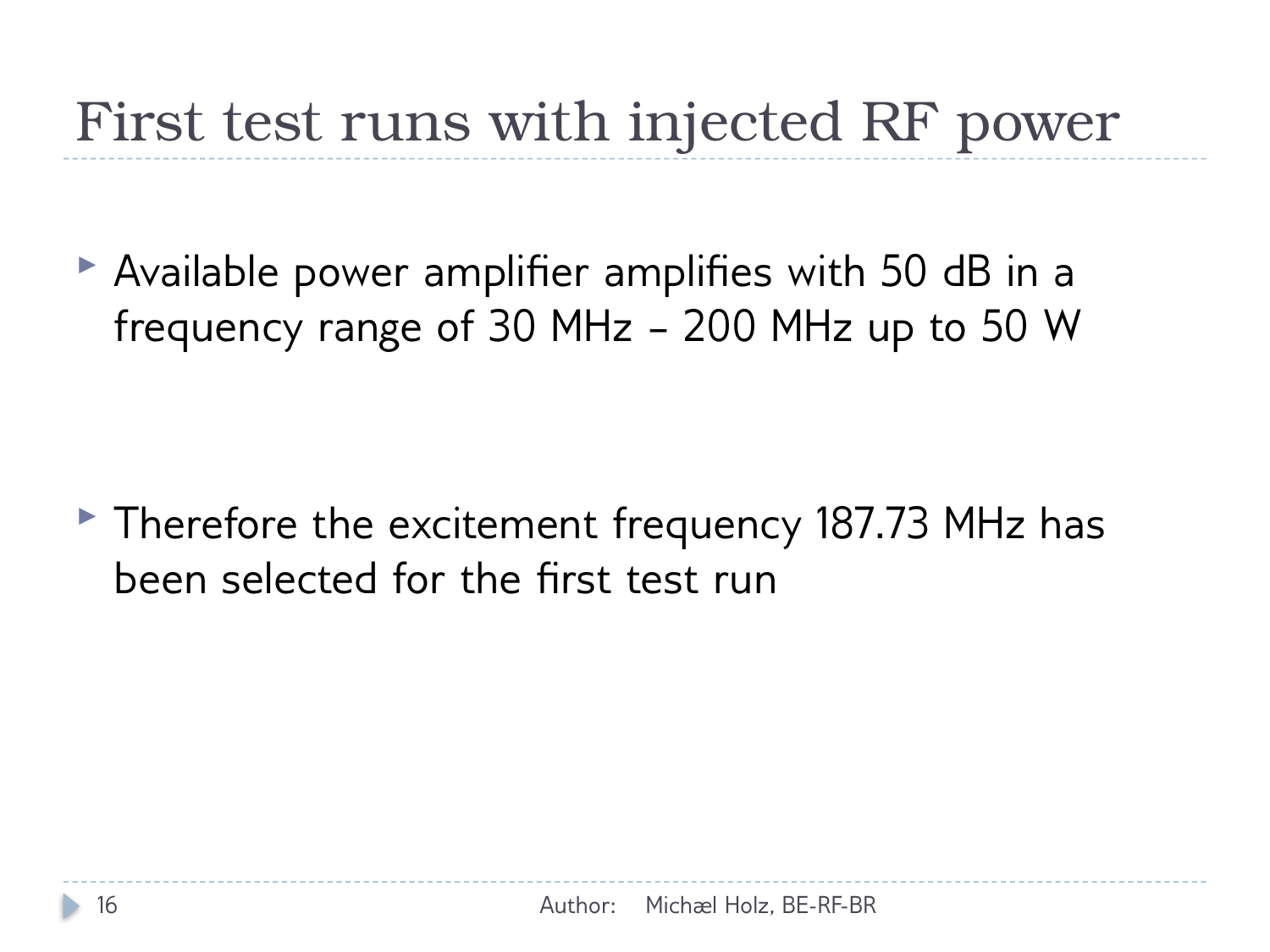

# First test runs with injected RF power

Available power amplifier amplifies with 50 dB in a frequency range of 30 MHz – 200 MHz up to 50 W

Therefore the excitement frequency 187.73 MHz has been selected for the first test run

16
Author:    Michael Holz, BE-RF-BR